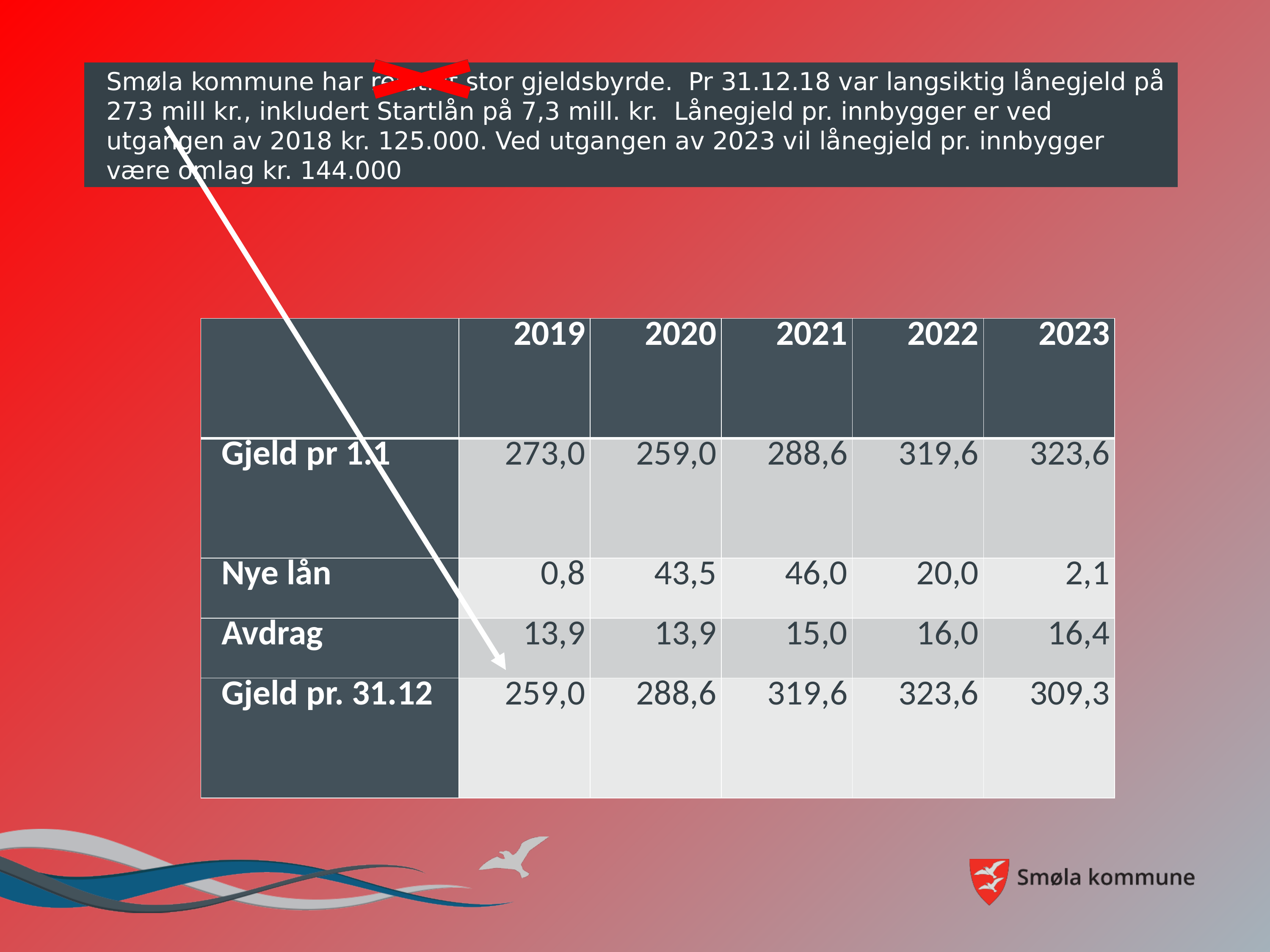

Smøla kommune har relativt stor gjeldsbyrde.  Pr 31.12.18 var langsiktig lånegjeld på 273 mill kr., inkludert Startlån på 7,3 mill. kr.  Lånegjeld pr. innbygger er ved utgangen av 2018 kr. 125.000. Ved utgangen av 2023 vil lånegjeld pr. innbygger være omlag kr. 144.000
|  | 2019 | 2020 | 2021 | 2022 | 2023 |
| --- | --- | --- | --- | --- | --- |
| Gjeld pr 1.1 | 273,0 | 259,0 | 288,6 | 319,6 | 323,6 |
| Nye lån | 0,8 | 43,5 | 46,0 | 20,0 | 2,1 |
| Avdrag | 13,9 | 13,9 | 15,0 | 16,0 | 16,4 |
| Gjeld pr. 31.12 | 259,0 | 288,6 | 319,6 | 323,6 | 309,3 |